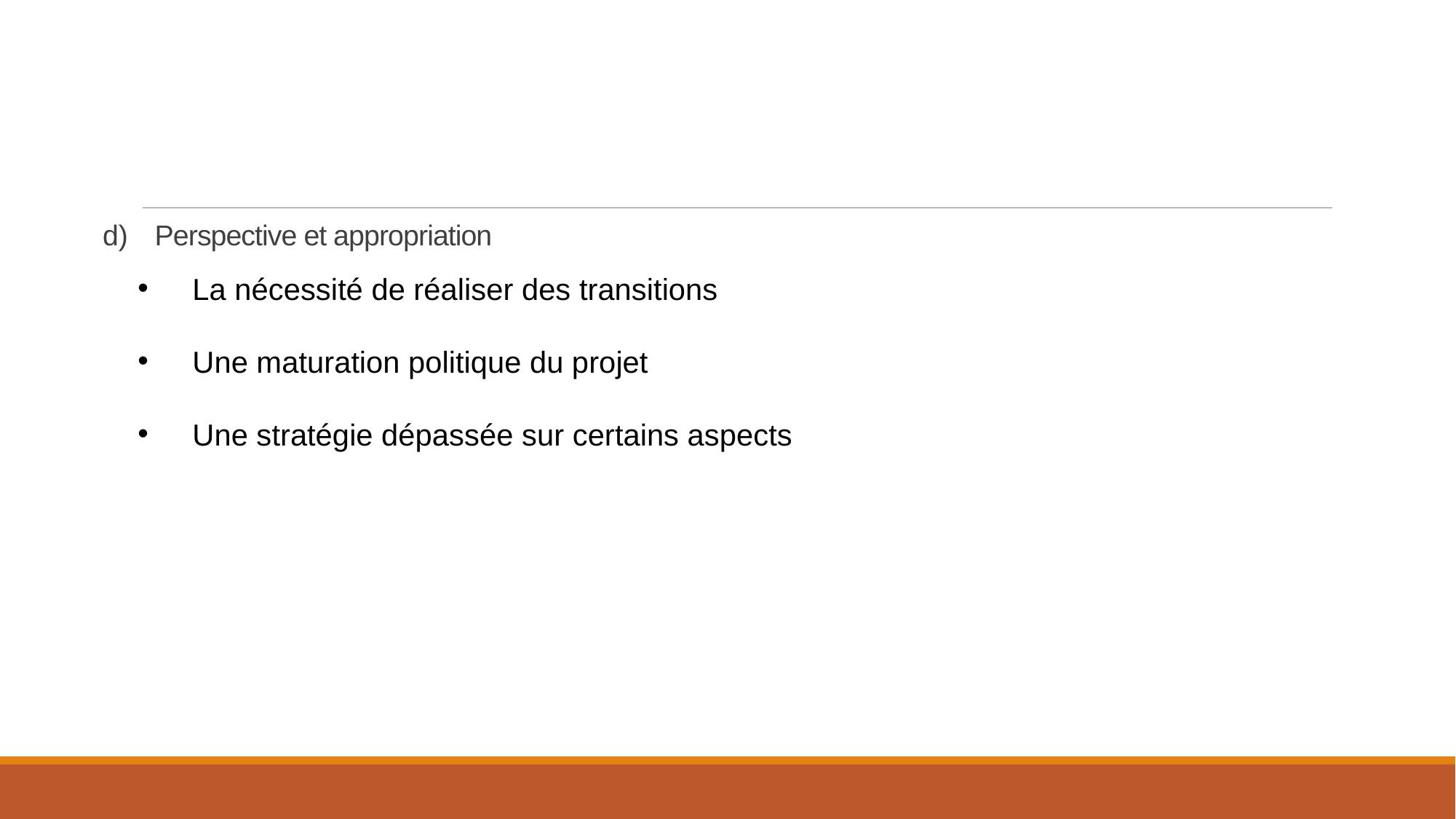

# Perspective et appropriation
La nécessité de réaliser des transitions

Une maturation politique du projet

Une stratégie dépassée sur certains aspects